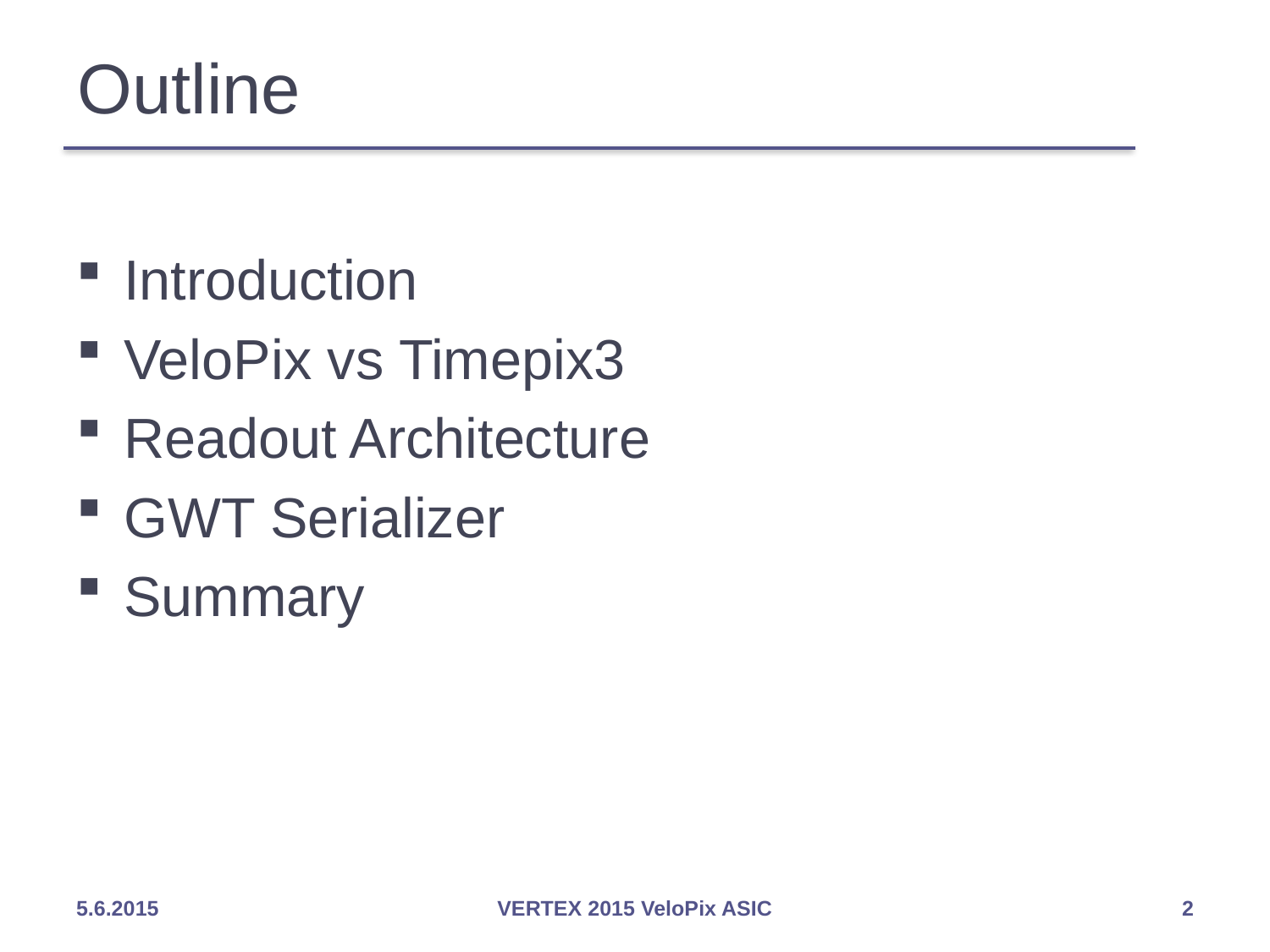

# Outline

Introduction
VeloPix vs Timepix3
Readout Architecture
GWT Serializer
Summary

5.6.2015
VERTEX 2015 VeloPix ASIC
2